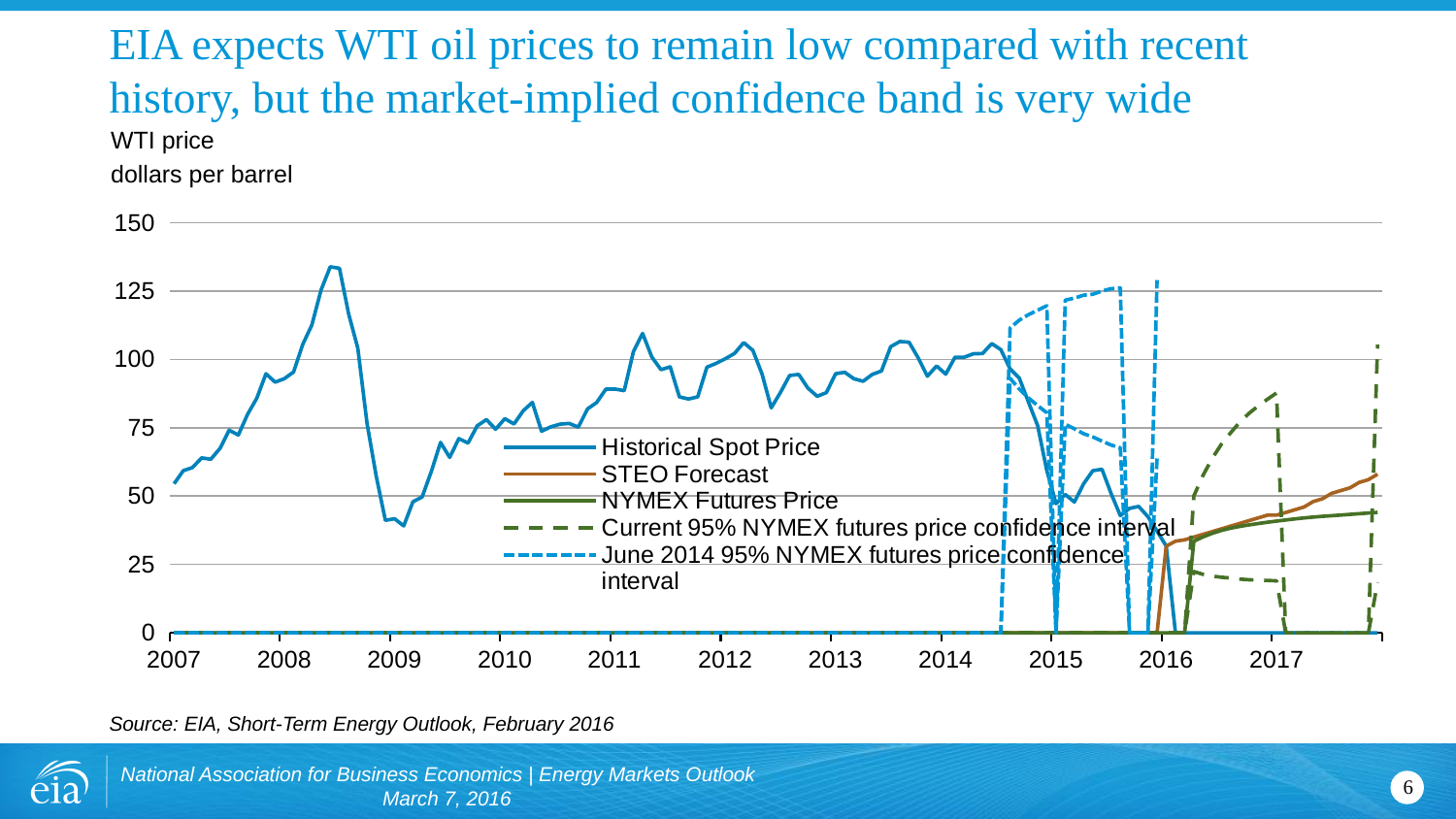

# EIA expects WTI oil prices to remain low compared with recent history, but the market-implied confidence band is very wide
WTI price
dollars per barrel

[unsupported chart]

Source: EIA, Short-Term Energy Outlook, February 2016
National Association for Business Economics | Energy Markets Outlook                                                                                       March 7, 2016
6